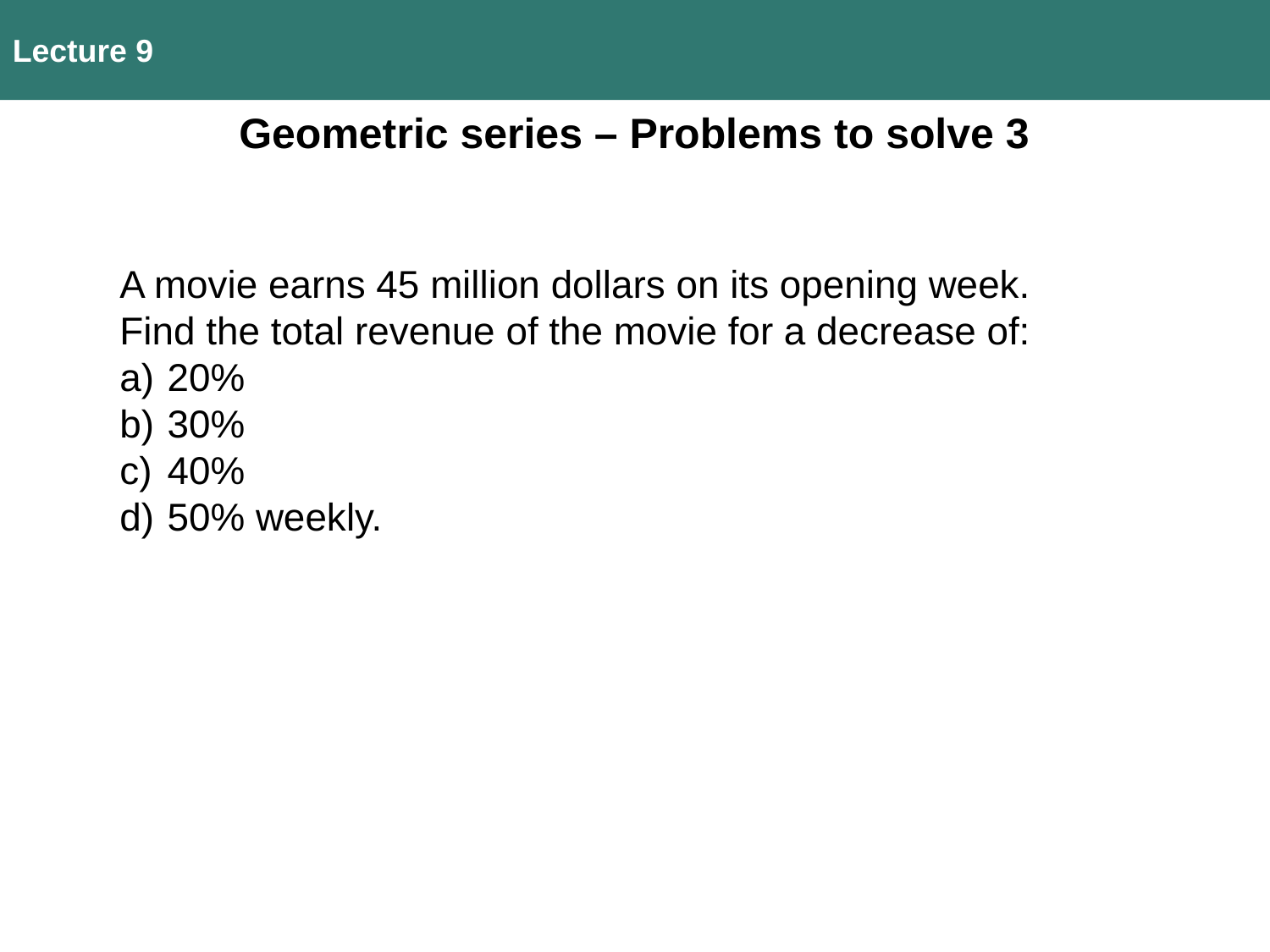

Lecture 9

Geometric series – Problems to solve 3

A movie earns 45 million dollars on its opening week.
Find the total revenue of the movie for a decrease of:
20%
30%
40%
50% weekly.